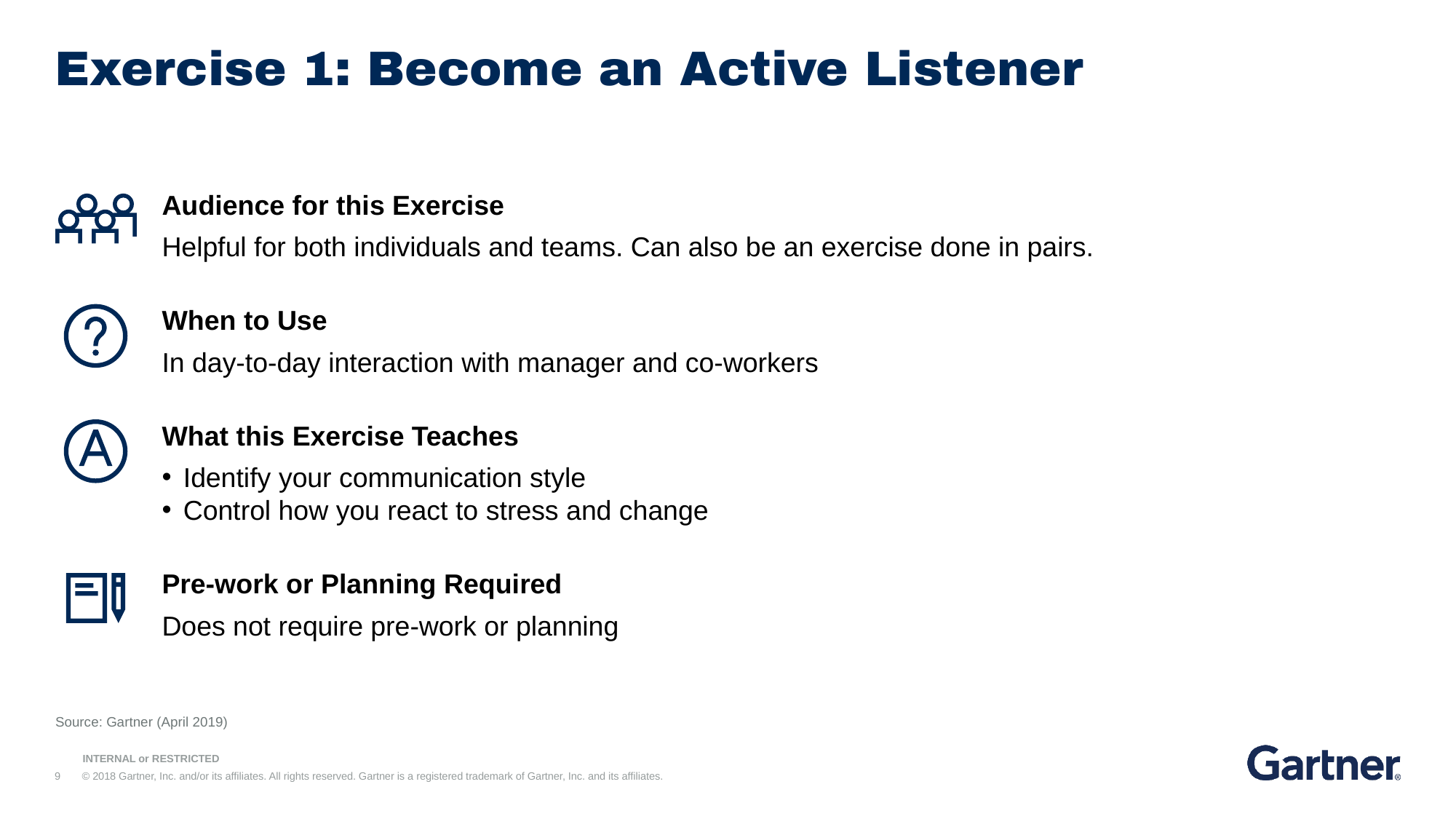

# Exercise 1: Become an Active Listener
Audience for this Exercise
Helpful for both individuals and teams. Can also be an exercise done in pairs.

When to Use
In day-to-day interaction with manager and co-workers

What this Exercise Teaches
Identify your communication style
Control how you react to stress and change

Pre-work or Planning Required
Does not require pre-work or planning

Source: Gartner (April 2019)